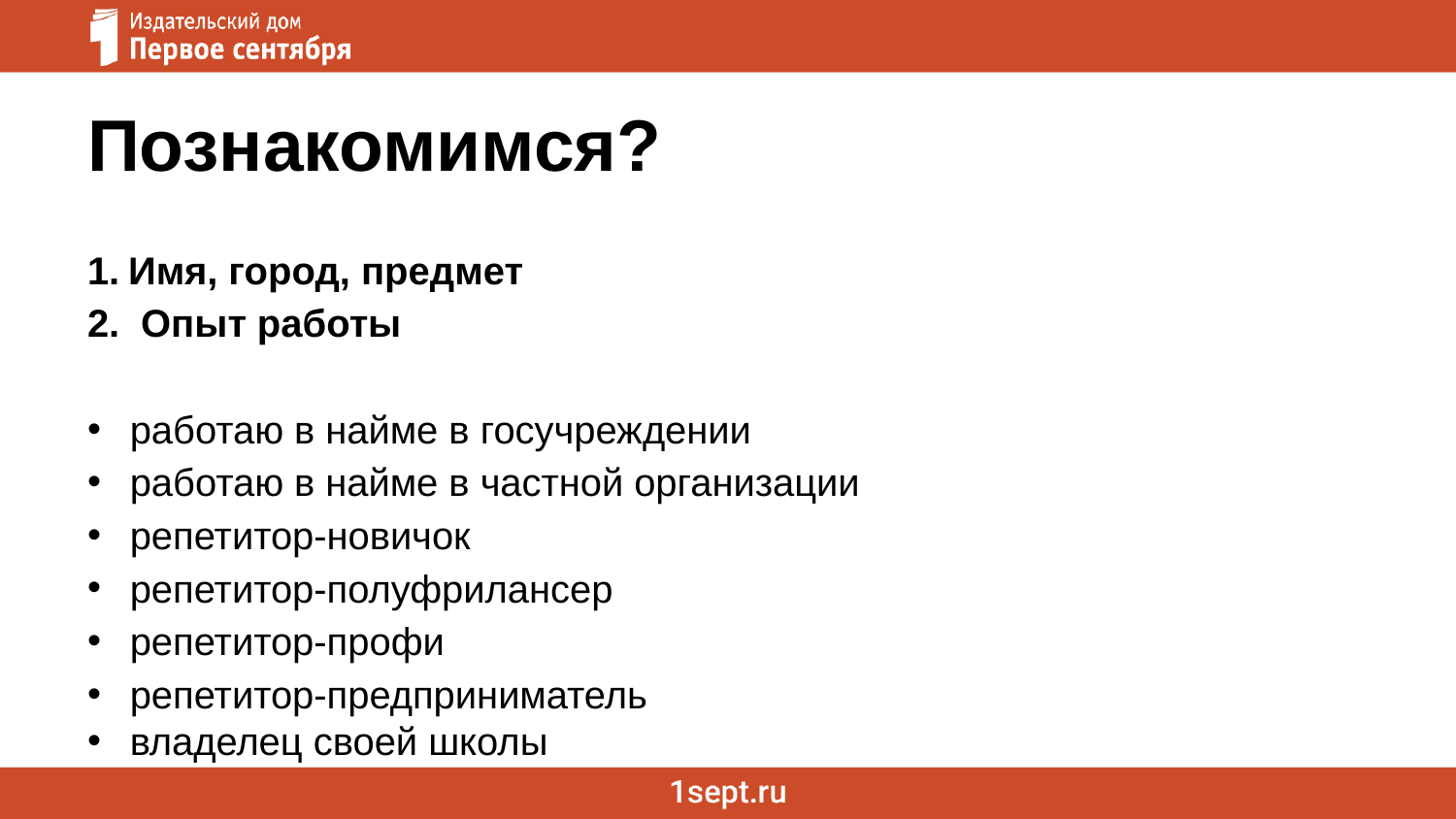

# Познакомимся?
Имя, город, предмет
2.  Опыт работы

работаю в найме в госучреждении
работаю в найме в частной организации
репетитор-новичок
репетитор-полуфрилансер
репетитор-профи
репетитор-предприниматель
владелец своей школы